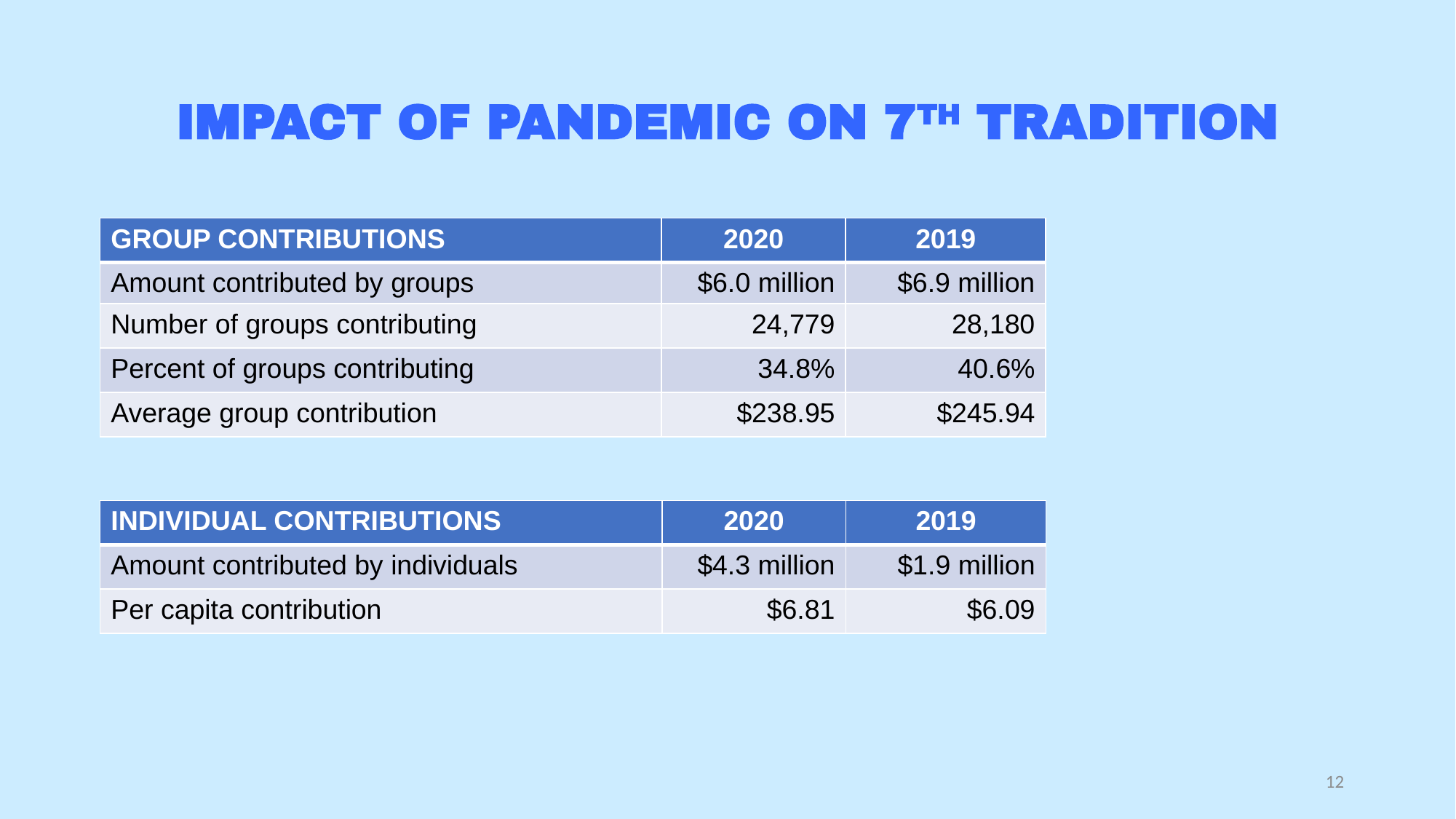

# IMPACT OF PANDEMIC ON 7TH TRADITION
| GROUP CONTRIBUTIONS | 2020 | 2019 |
| --- | --- | --- |
| Amount contributed by groups | $6.0 million | $6.9 million |
| Number of groups contributing | 24,779 | 28,180 |
| Percent of groups contributing | 34.8% | 40.6% |
| Average group contribution | $238.95 | $245.94 |
| INDIVIDUAL CONTRIBUTIONS | 2020 | 2019 |
| --- | --- | --- |
| Amount contributed by individuals | $4.3 million | $1.9 million |
| Per capita contribution | $6.81 | $6.09 |
12